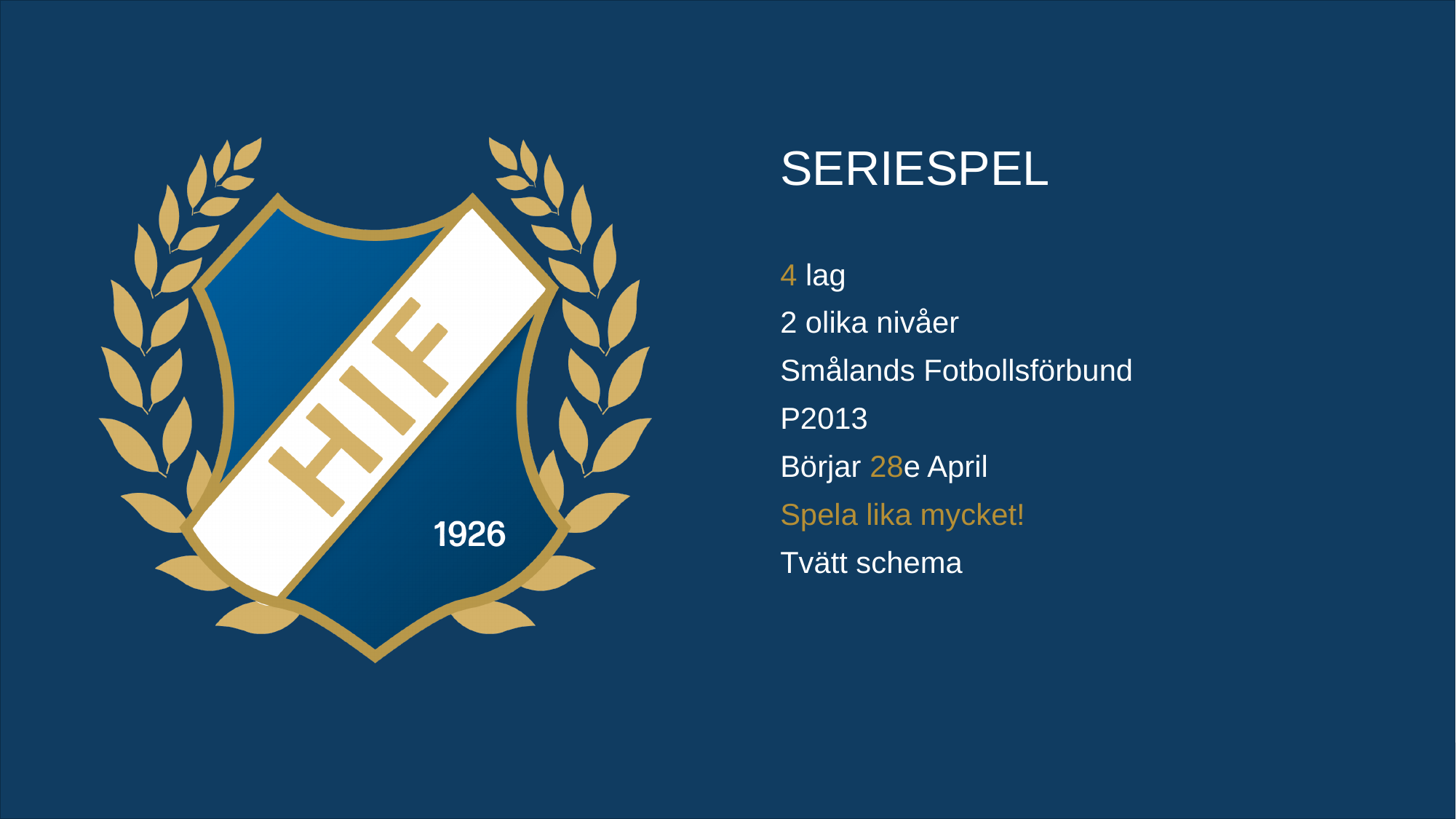

SERIESPEL

4 lag
2 olika nivåer
Smålands Fotbollsförbund
P2013
Börjar 28e April
Spela lika mycket!
Tvätt schema